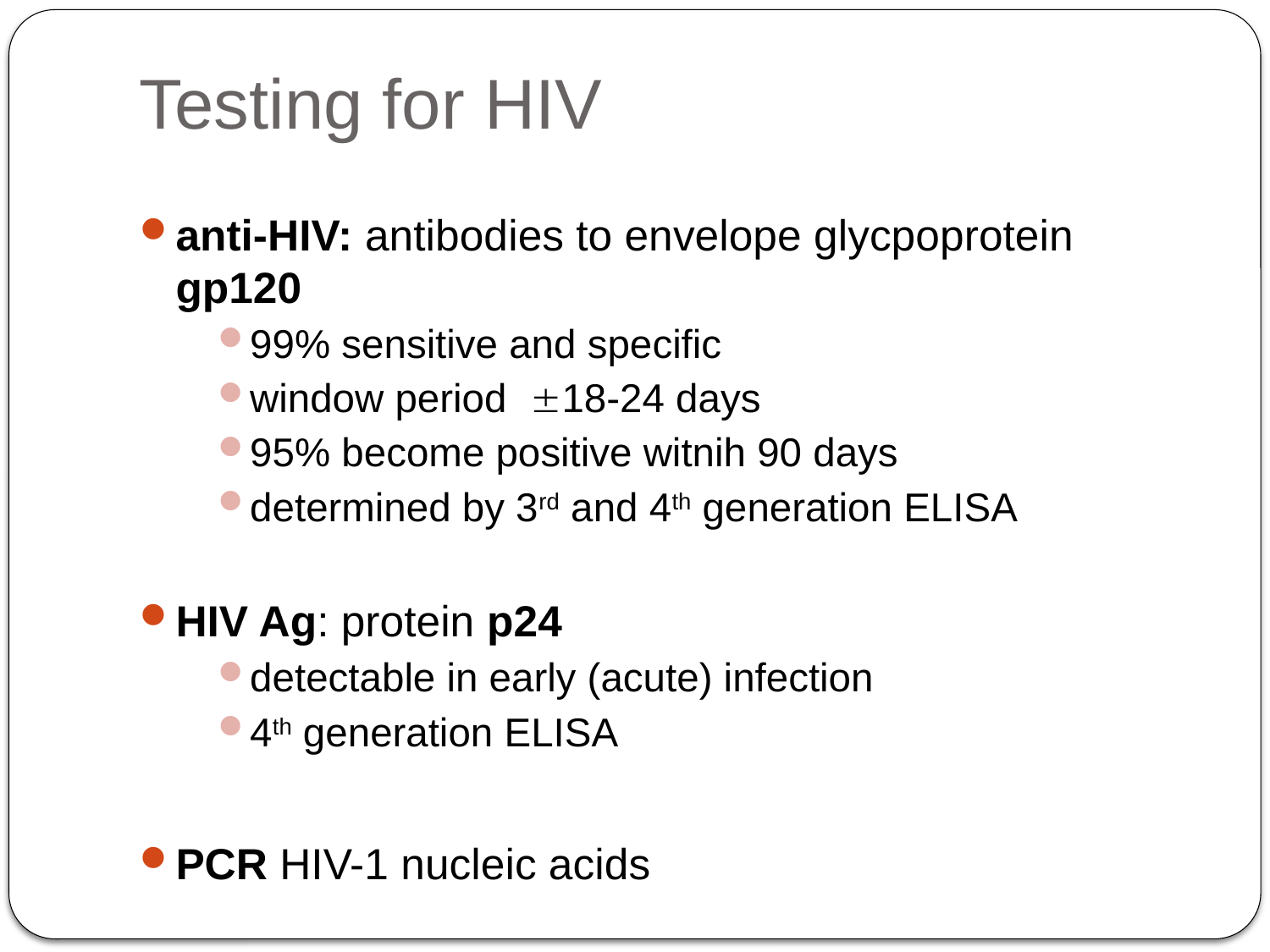

# Testing for HIV
anti-HIV: antibodies to envelope glycpoprotein gp120
99% sensitive and specific
window period  ±18-24 days
95% become positive witnih 90 days
determined by 3rd and 4th generation ELISA

HIV Ag: protein p24
detectable in early (acute) infection
4th generation ELISA

PCR HIV-1 nucleic acids